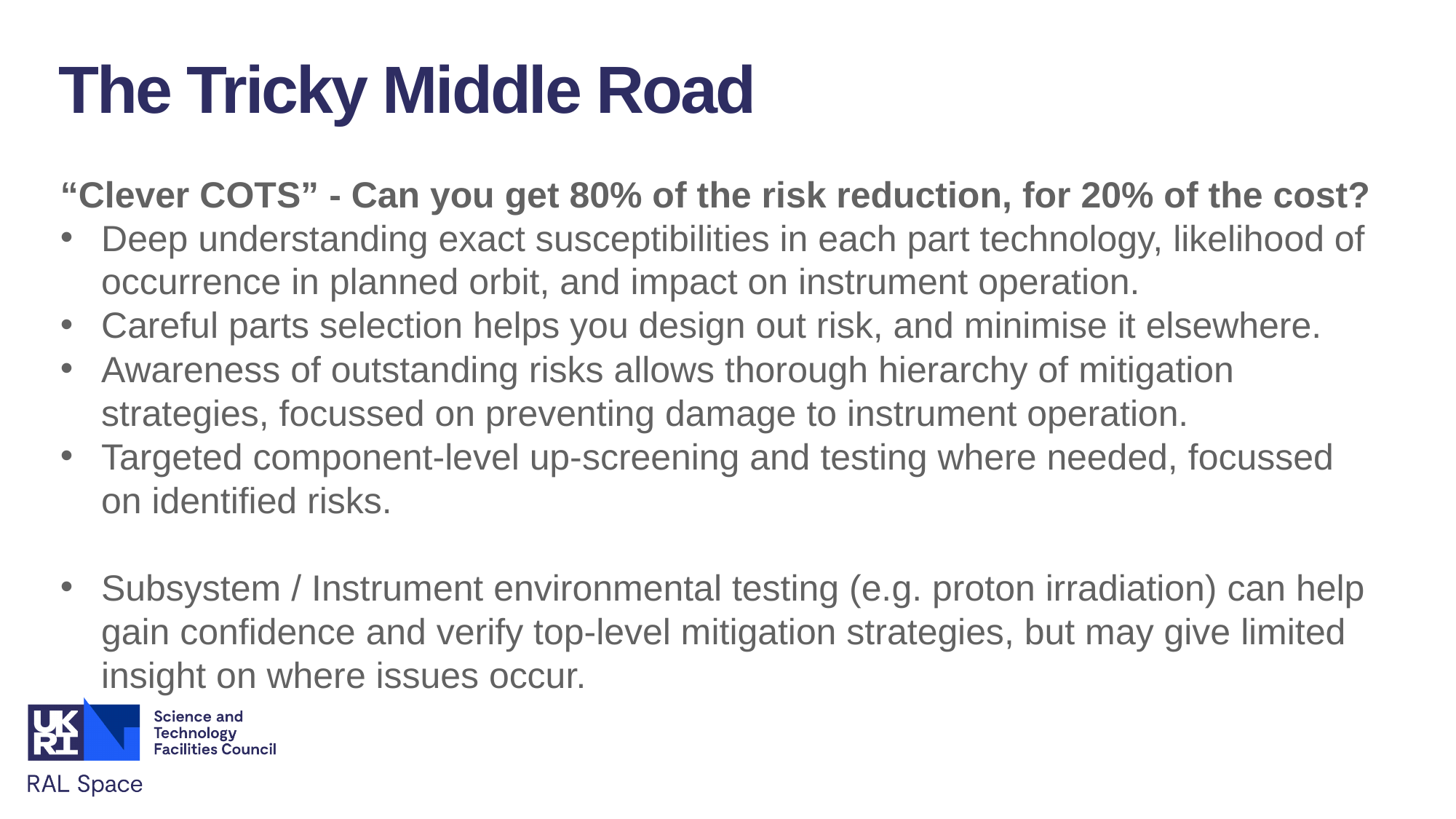

The Tricky Middle Road
“Clever COTS” - Can you get 80% of the risk reduction, for 20% of the cost?
Deep understanding exact susceptibilities in each part technology, likelihood of occurrence in planned orbit, and impact on instrument operation.
Careful parts selection helps you design out risk, and minimise it elsewhere.
Awareness of outstanding risks allows thorough hierarchy of mitigation strategies, focussed on preventing damage to instrument operation.
Targeted component-level up-screening and testing where needed, focussed on identified risks.

Subsystem / Instrument environmental testing (e.g. proton irradiation) can help gain confidence and verify top-level mitigation strategies, but may give limited insight on where issues occur.